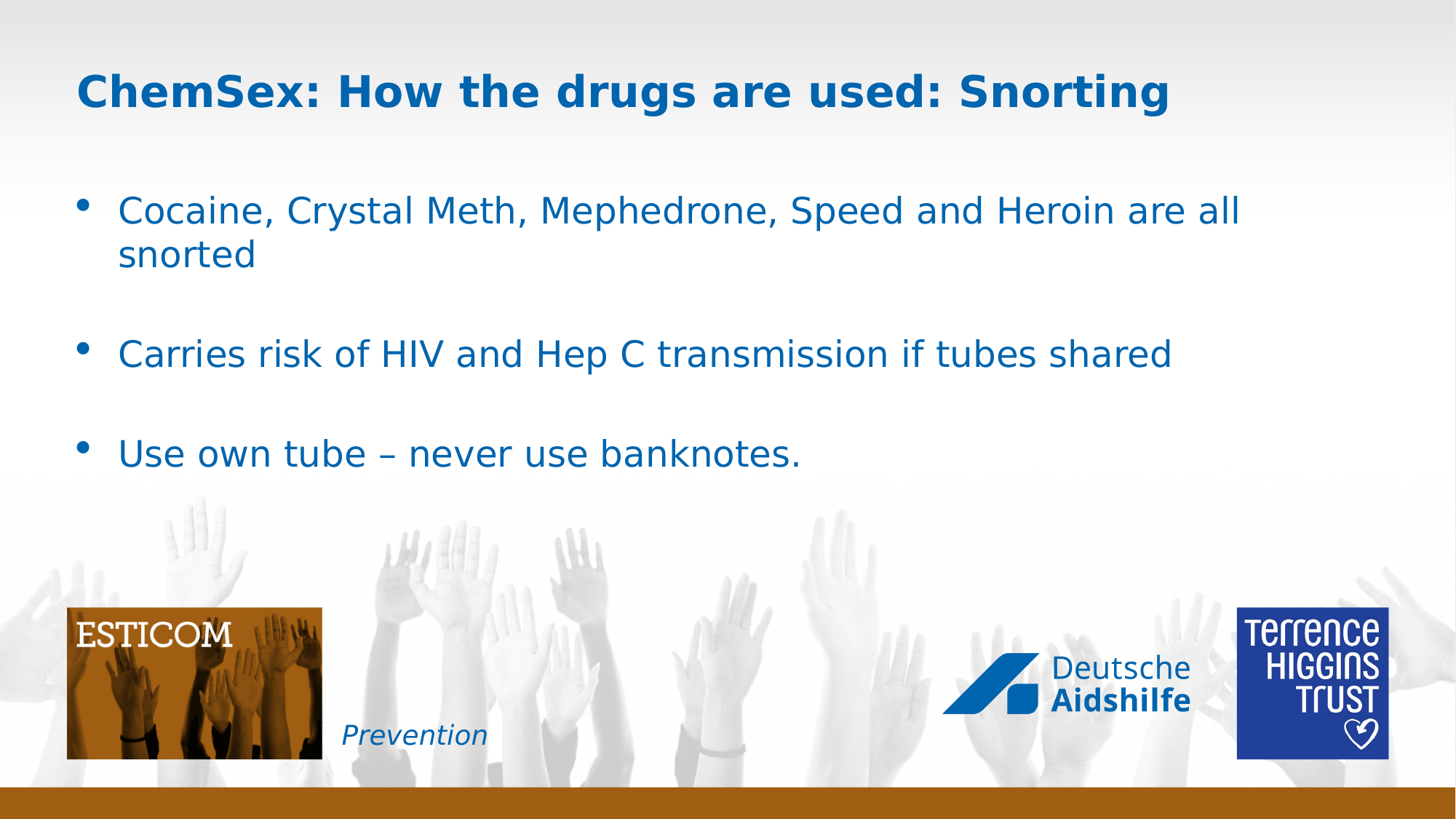

# ChemSex: How the drugs are used: Snorting
Cocaine, Crystal Meth, Mephedrone, Speed and Heroin are all snorted

Carries risk of HIV and Hep C transmission if tubes shared

Use own tube – never use banknotes.

Prevention